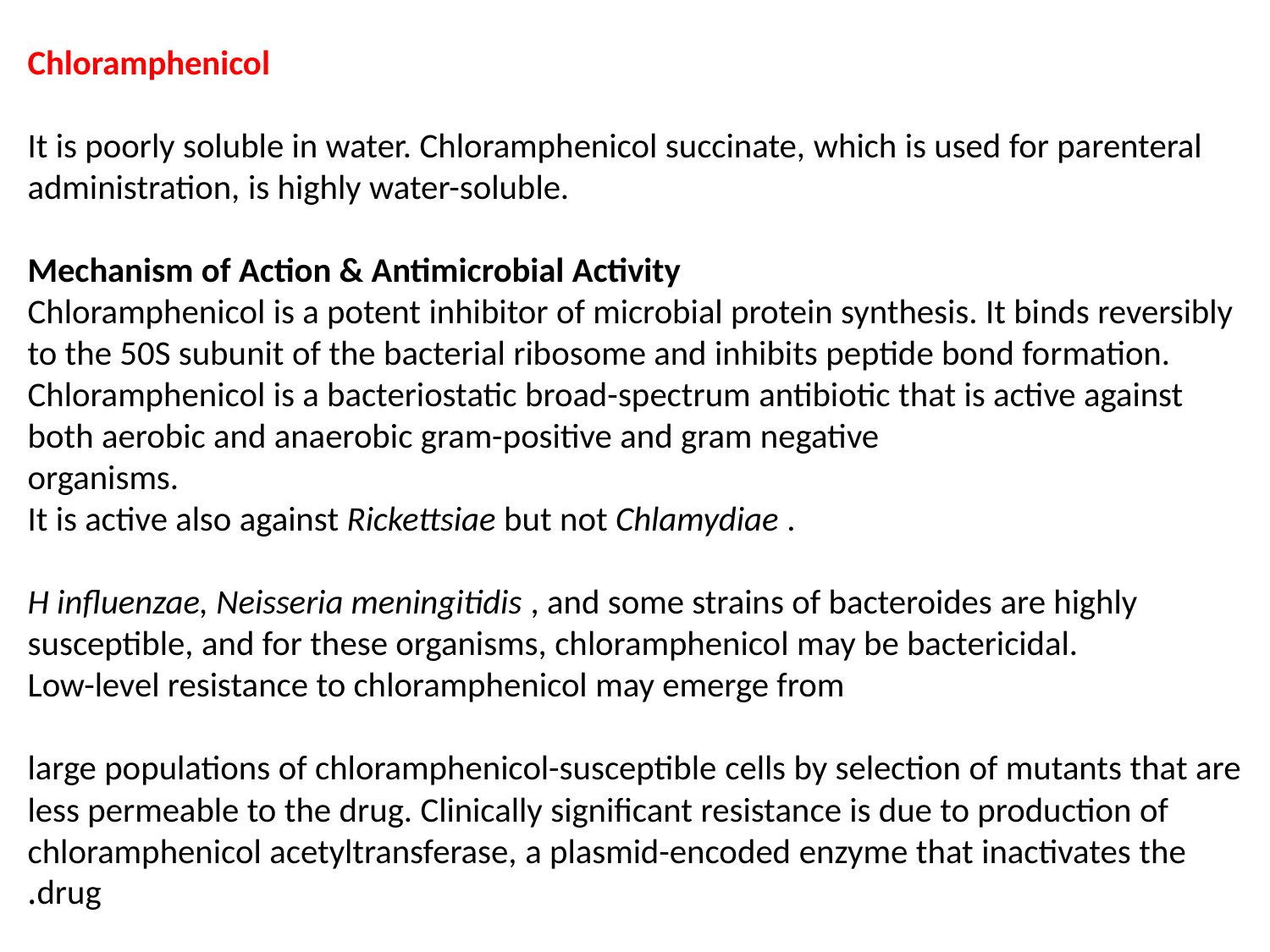

# Chloramphenicol   It is poorly soluble in water. Chloramphenicol succinate, which is used for parenteral administration, is highly water-soluble.   Mechanism of Action & Antimicrobial Activity Chloramphenicol is a potent inhibitor of microbial protein synthesis. It binds reversibly to the 50S subunit of the bacterial ribosome and inhibits peptide bond formation. Chloramphenicol is a bacteriostatic broad-spectrum antibiotic that is active against both aerobic and anaerobic gram-positive and gram negative organisms. It is active also against Rickettsiae but not Chlamydiae . H influenzae, Neisseria meningitidis , and some strains of bacteroides are highly susceptible, and for these organisms, chloramphenicol may be bactericidal. Low-level resistance to chloramphenicol may emerge from   large populations of chloramphenicol-susceptible cells by selection of mutants that are less permeable to the drug. Clinically significant resistance is due to production of chloramphenicol acetyltransferase, a plasmid-encoded enzyme that inactivates the drug.